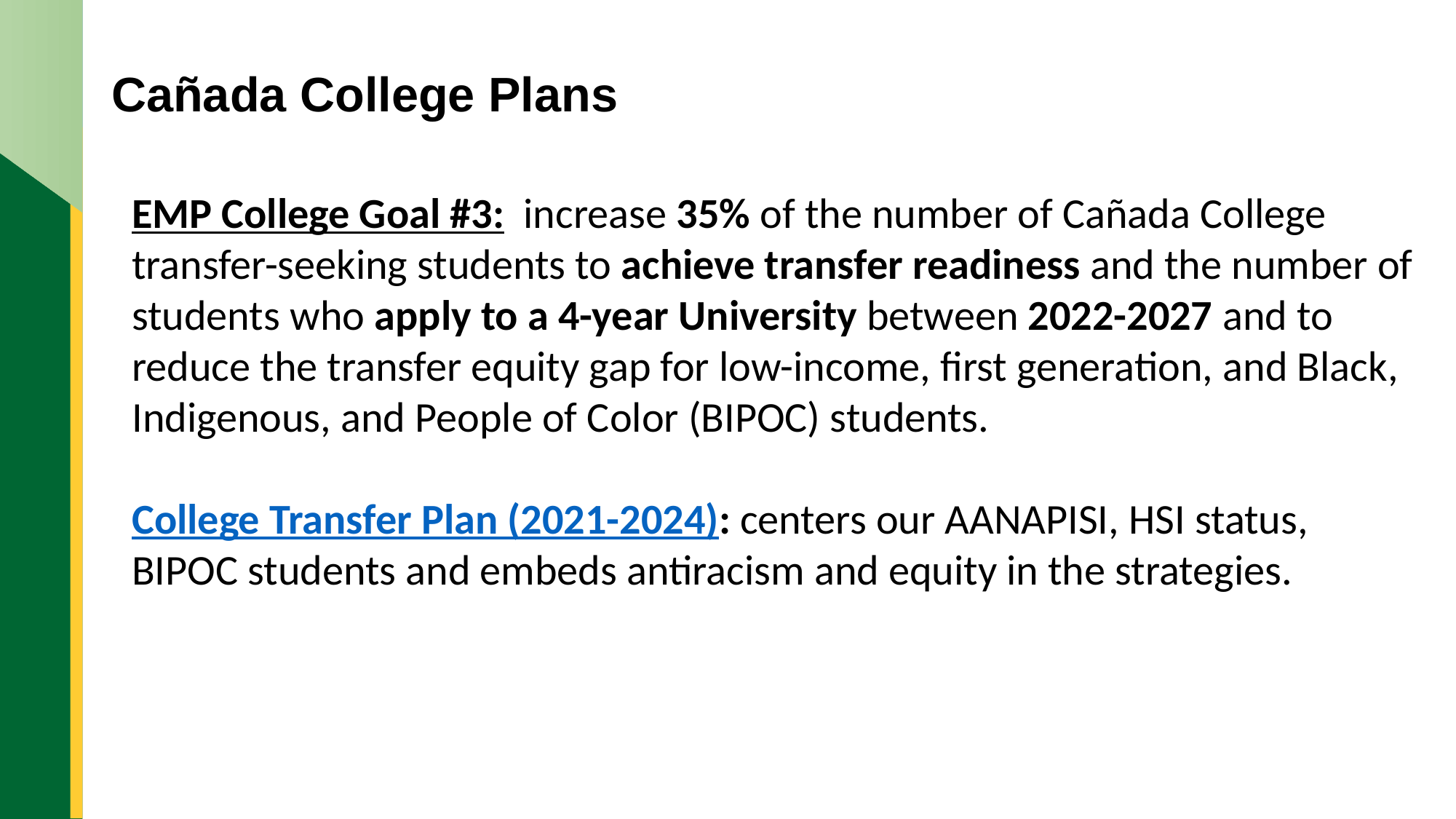

Cañada College Plans

EMP College Goal #3:  increase 35% of the number of Cañada College transfer-seeking students to achieve transfer readiness and the number of students who apply to a 4-year University between 2022-2027 and to reduce the transfer equity gap for low-income, first generation, and Black, Indigenous, and People of Color (BIPOC) students.

College Transfer Plan (2021-2024): centers our AANAPISI, HSI status, BIPOC students and embeds antiracism and equity in the strategies.